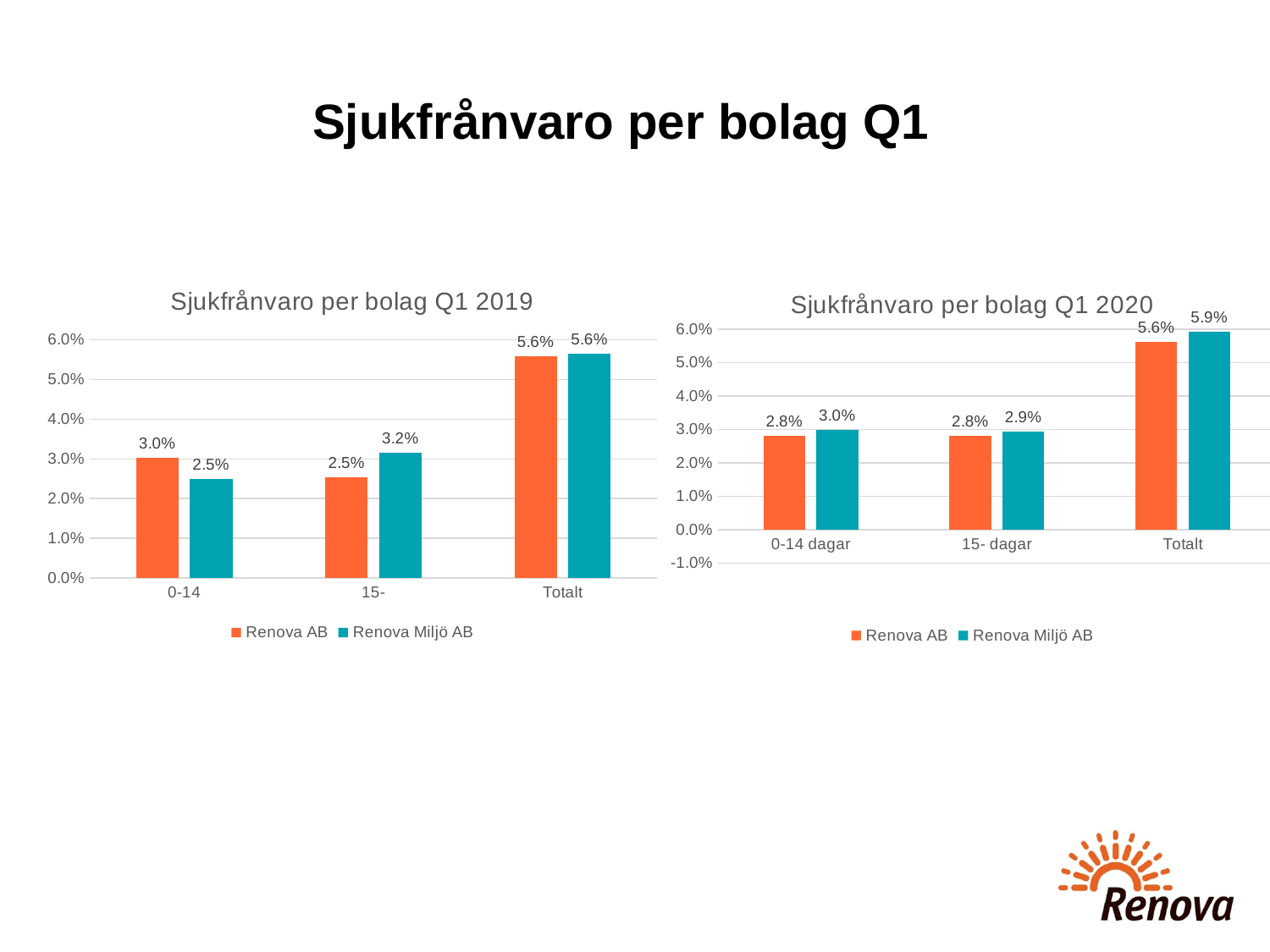

# Sjukfrånvaro per bolag Q1

### Chart: Sjukfrånvaro per bolag Q1 2019

| Category | Renova AB | Renova Miljö AB |
|---|---|---|
| 0-14 | 0.0303566359667904 | 0.0248813352293547 |
| 15- | 0.0254323082484203 | 0.0315393084867158 |
| Totalt | 0.0557889442152106 | 0.0564206437160706 |

### Chart: Sjukfrånvaro per bolag Q1 2020

| Category | Renova AB | Renova Miljö AB |
|---|---|---|
| 0-14 dagar | 0.0281671440901453 | 0.029911197886931 |
| 15- dagar | 0.0279732949110855 | 0.0293494761069558 |
| Totalt | 0.0561404390012308 | 0.0592606739938868 |
2020-04-14/3